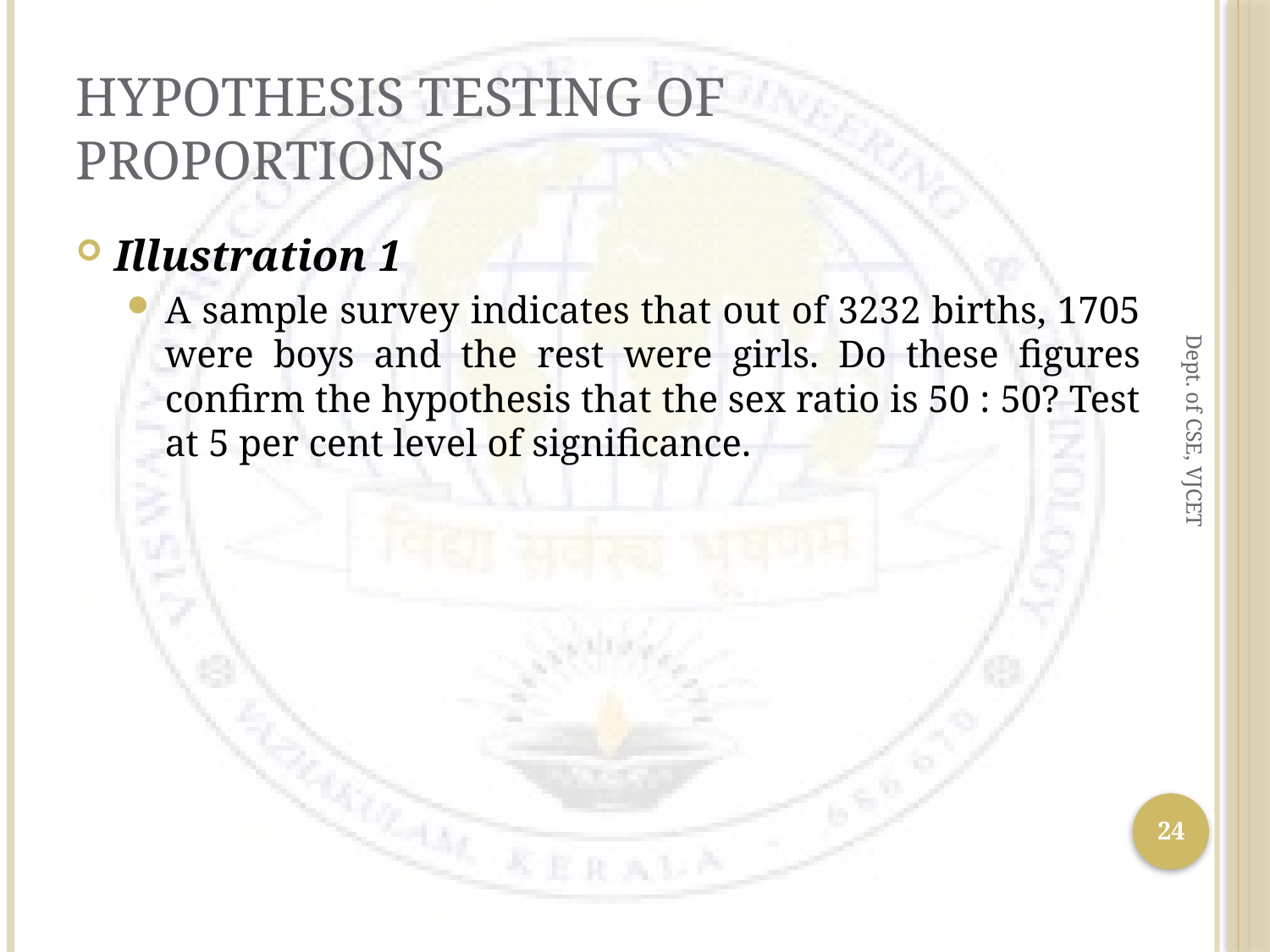

# Hypothesis Testing Of Proportions
Illustration 1
A sample survey indicates that out of 3232 births, 1705 were boys and the rest were girls. Do these figures confirm the hypothesis that the sex ratio is 50 : 50? Test at 5 per cent level of significance.
Dept. of CSE, VJCET
24